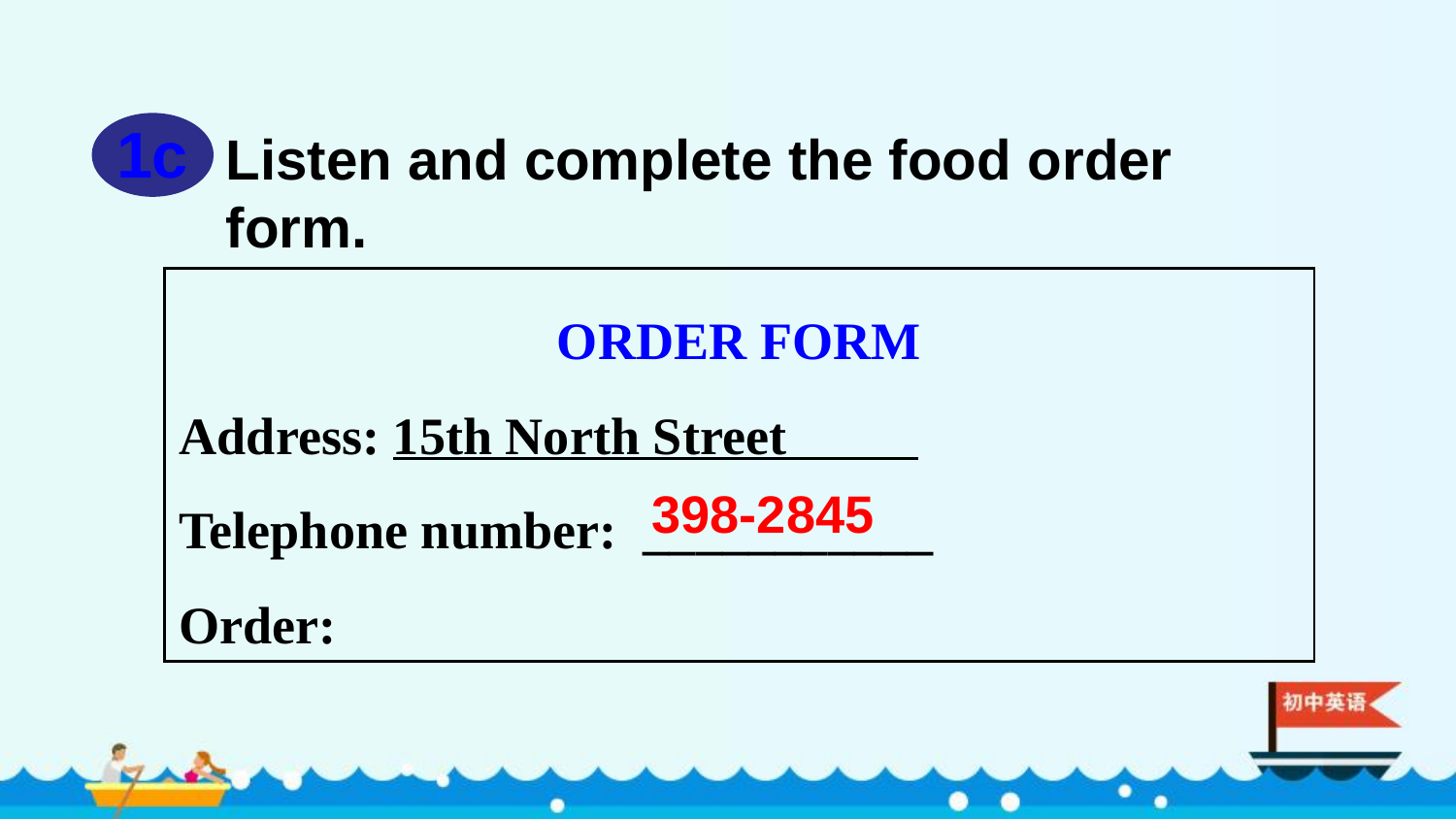

1c

Listen and complete the food order form.
ORDER FORM
Address: 15th North Street
Telephone number:  ___________
Order:
398-2845